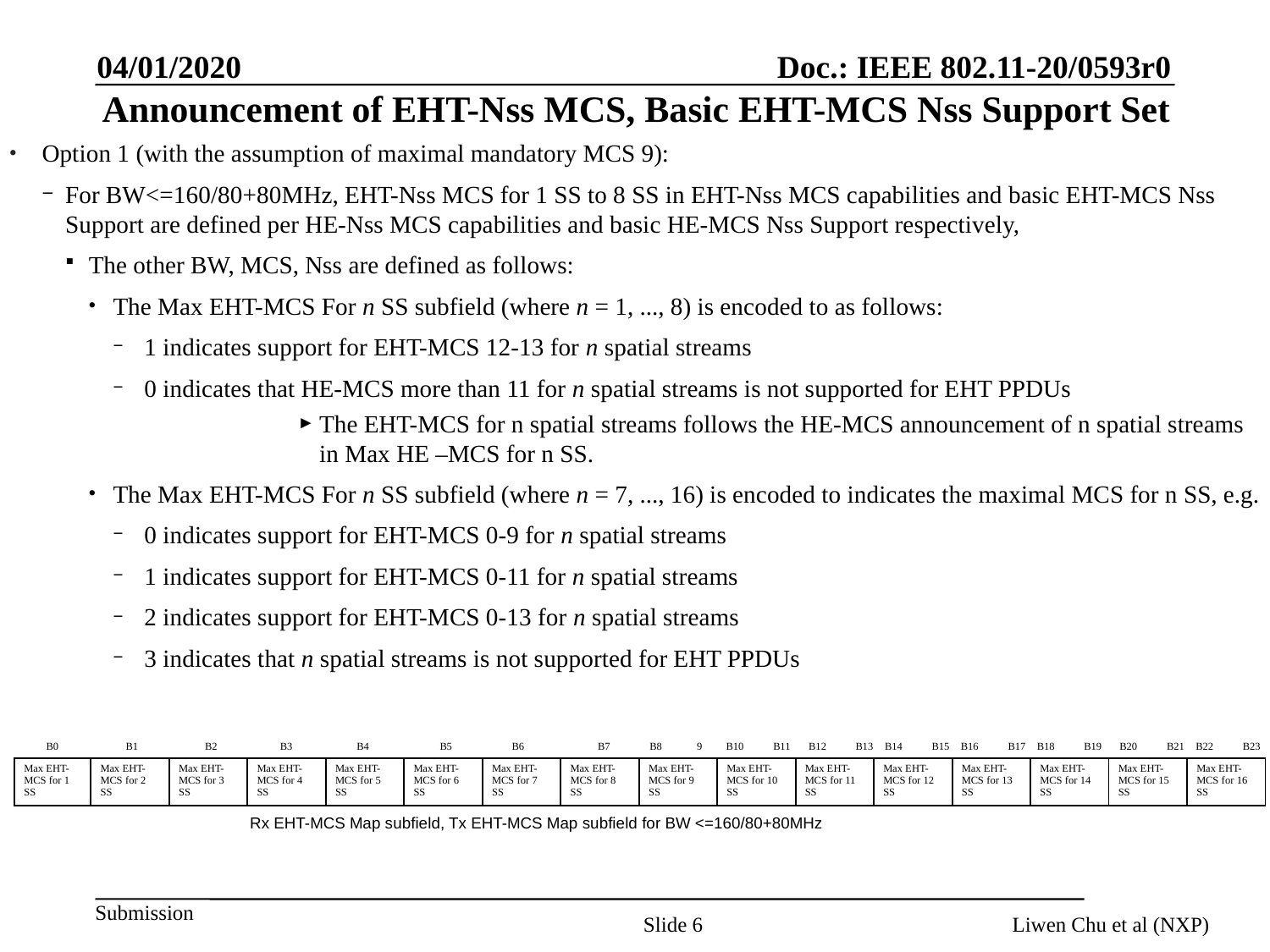

04/01/2020
# Announcement of EHT-Nss MCS, Basic EHT-MCS Nss Support Set
Option 1 (with the assumption of maximal mandatory MCS 9):
For BW<=160/80+80MHz, EHT-Nss MCS for 1 SS to 8 SS in EHT-Nss MCS capabilities and basic EHT-MCS Nss Support are defined per HE-Nss MCS capabilities and basic HE-MCS Nss Support respectively,
The other BW, MCS, Nss are defined as follows:
The Max EHT-MCS For n SS subfield (where n = 1, ..., 8) is encoded to as follows:
1 indicates support for EHT-MCS 12-13 for n spatial streams
0 indicates that HE-MCS more than 11 for n spatial streams is not supported for EHT PPDUs
The EHT-MCS for n spatial streams follows the HE-MCS announcement of n spatial streams in Max HE –MCS for n SS.
The Max EHT-MCS For n SS subfield (where n = 7, ..., 16) is encoded to indicates the maximal MCS for n SS, e.g.
0 indicates support for EHT-MCS 0-9 for n spatial streams
1 indicates support for EHT-MCS 0-11 for n spatial streams
2 indicates support for EHT-MCS 0-13 for n spatial streams
3 indicates that n spatial streams is not supported for EHT PPDUs
B0
B1
B2
B3
B4
B5
B6
B7
B8
9
B10
B11
B12
B13
B14
B15
B16
B17
B18
B19
B20
B21
B22
B23
| Max EHT-MCS for 1 SS | Max EHT-MCS for 2 SS | Max EHT-MCS for 3 SS | Max EHT-MCS for 4 SS | Max EHT-MCS for 5 SS | Max EHT-MCS for 6 SS | Max EHT-MCS for 7 SS | Max EHT-MCS for 8 SS | Max EHT-MCS for 9 SS | Max EHT-MCS for 10 SS | Max EHT-MCS for 11 SS | Max EHT-MCS for 12 SS | Max EHT-MCS for 13 SS | Max EHT-MCS for 14 SS | Max EHT-MCS for 15 SS | Max EHT-MCS for 16 SS |
| --- | --- | --- | --- | --- | --- | --- | --- | --- | --- | --- | --- | --- | --- | --- | --- |
Rx EHT-MCS Map subfield, Tx EHT-MCS Map subfield for BW <=160/80+80MHz

Slide 6
Liwen Chu et al (NXP)